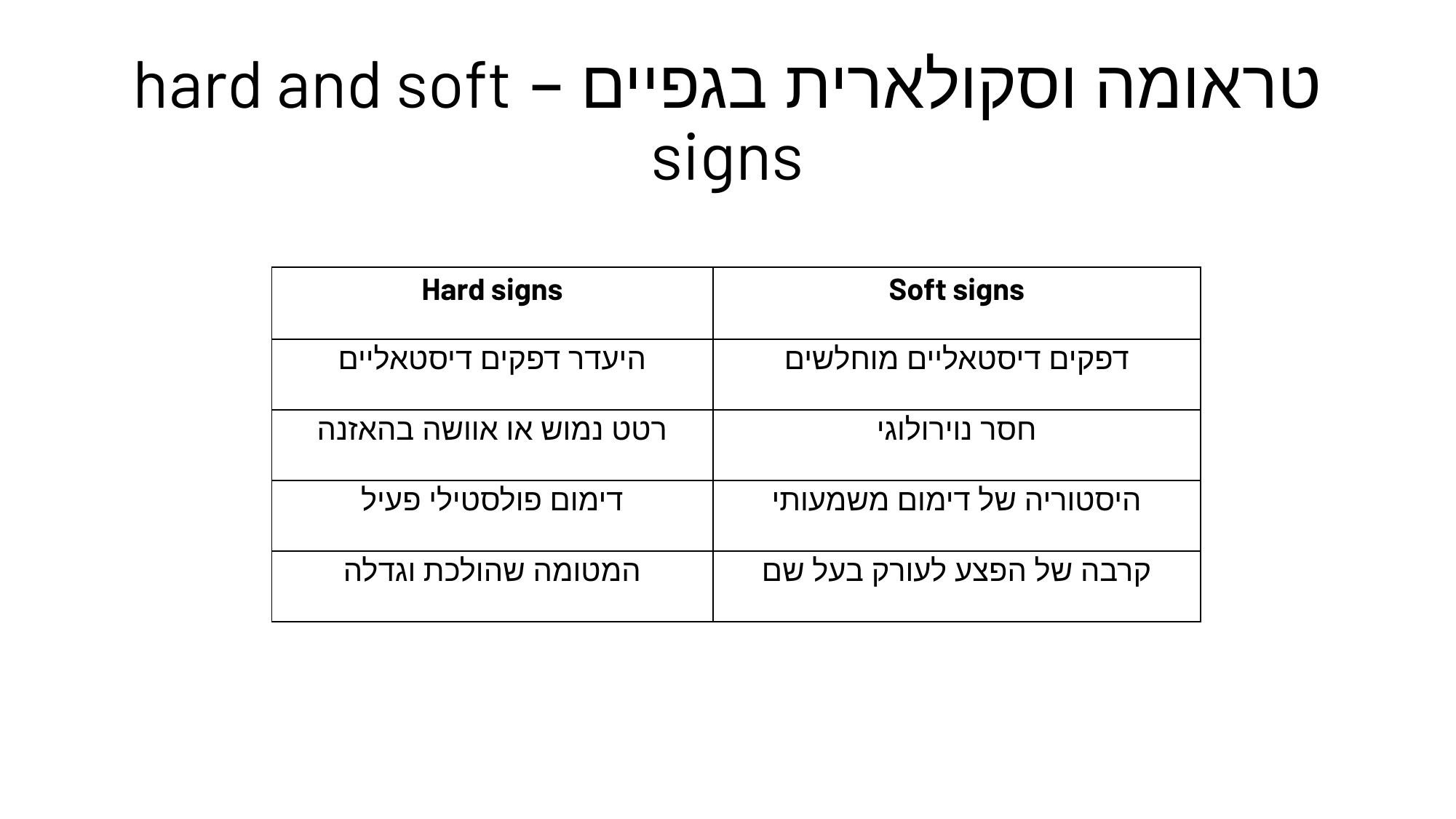

# טראומה וסקולארית בגפיים – hard and soft signs
| Hard signs | Soft signs |
| --- | --- |
| היעדר דפקים דיסטאליים | דפקים דיסטאליים מוחלשים |
| רטט נמוש או אוושה בהאזנה | חסר נוירולוגי |
| דימום פולסטילי פעיל | היסטוריה של דימום משמעותי |
| המטומה שהולכת וגדלה | קרבה של הפצע לעורק בעל שם |